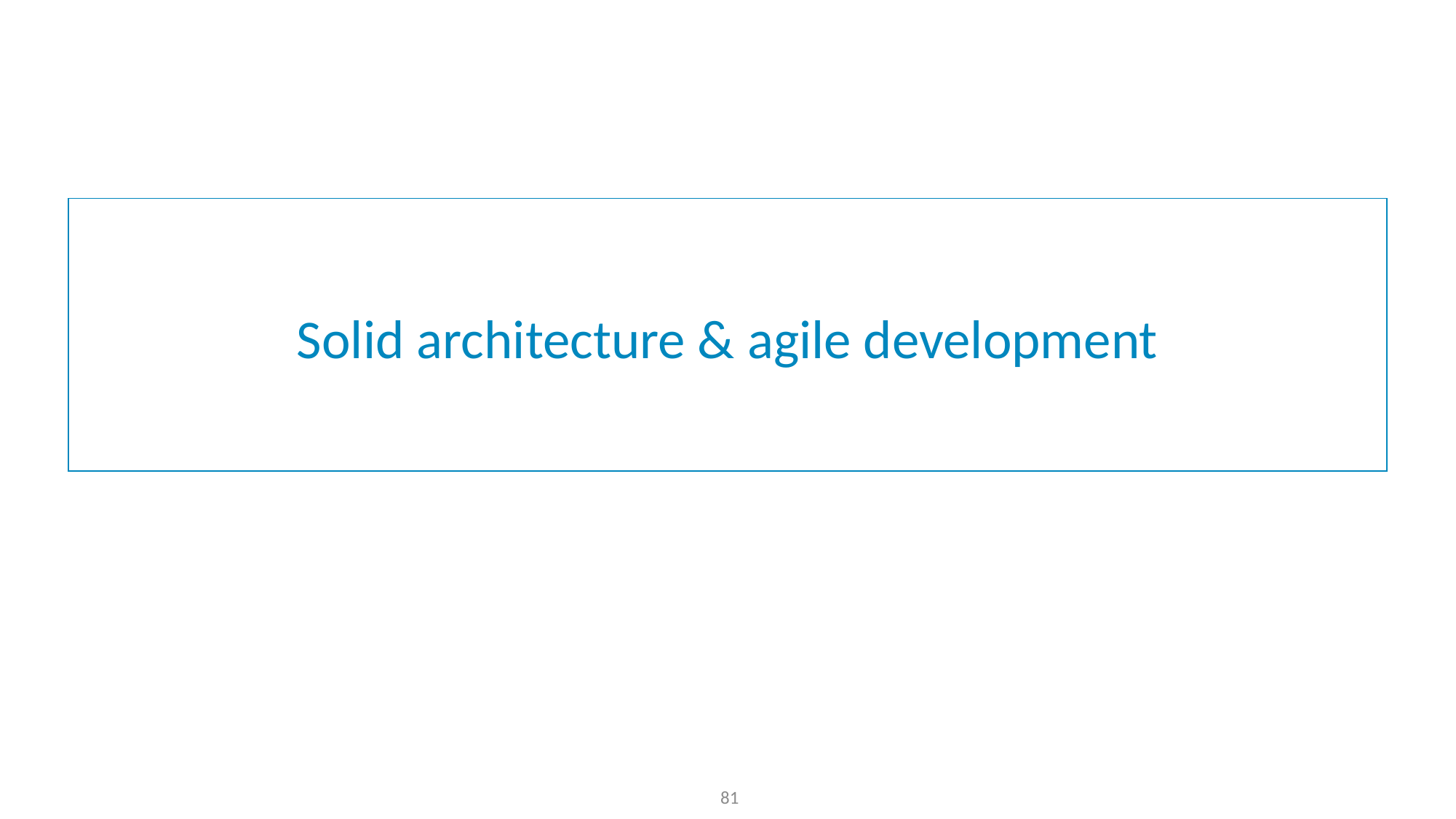

# Solid architecture & agile development
81